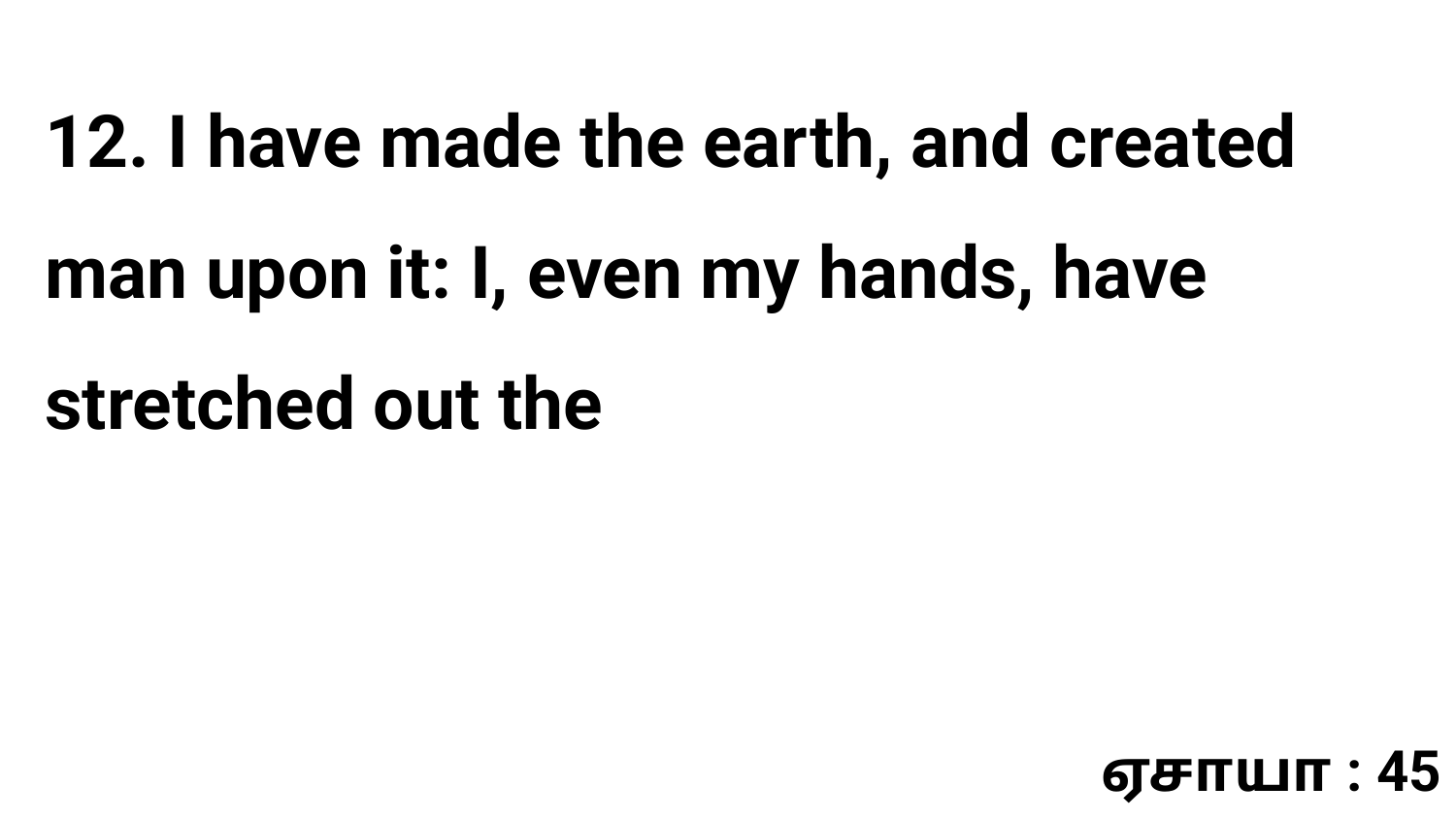

12. I have made the earth, and created man upon it: I, even my hands, have stretched out the
ஏசாயா : 45